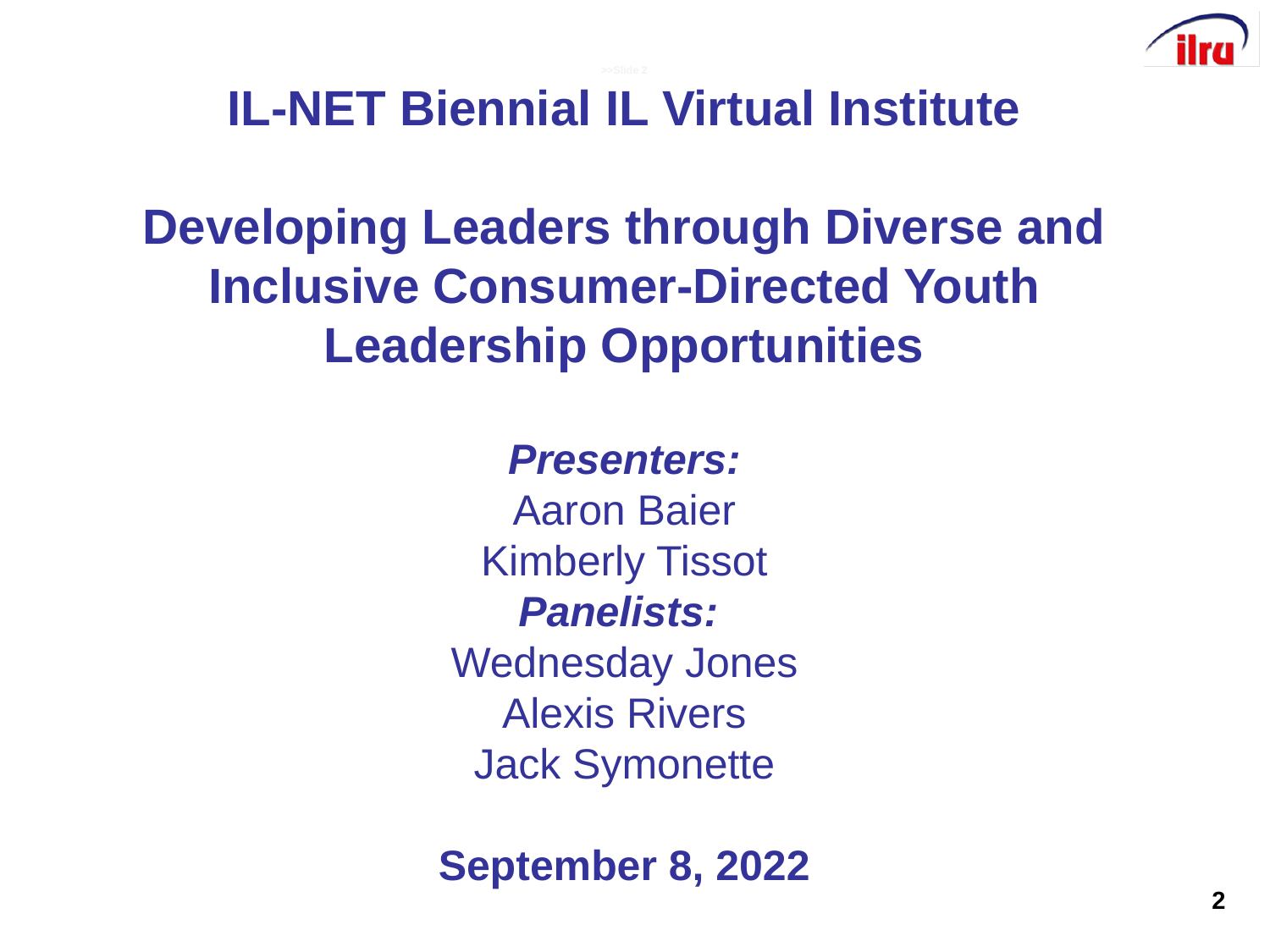

# >>Slide 2 IL-NET Biennial IL Virtual Institute Developing Leaders through Diverse and Inclusive Consumer-Directed Youth Leadership Opportunities Presenters: Aaron Baier Kimberly Tissot Panelists:  Wednesday Jones Alexis Rivers Jack Symonette September 8, 2022
2